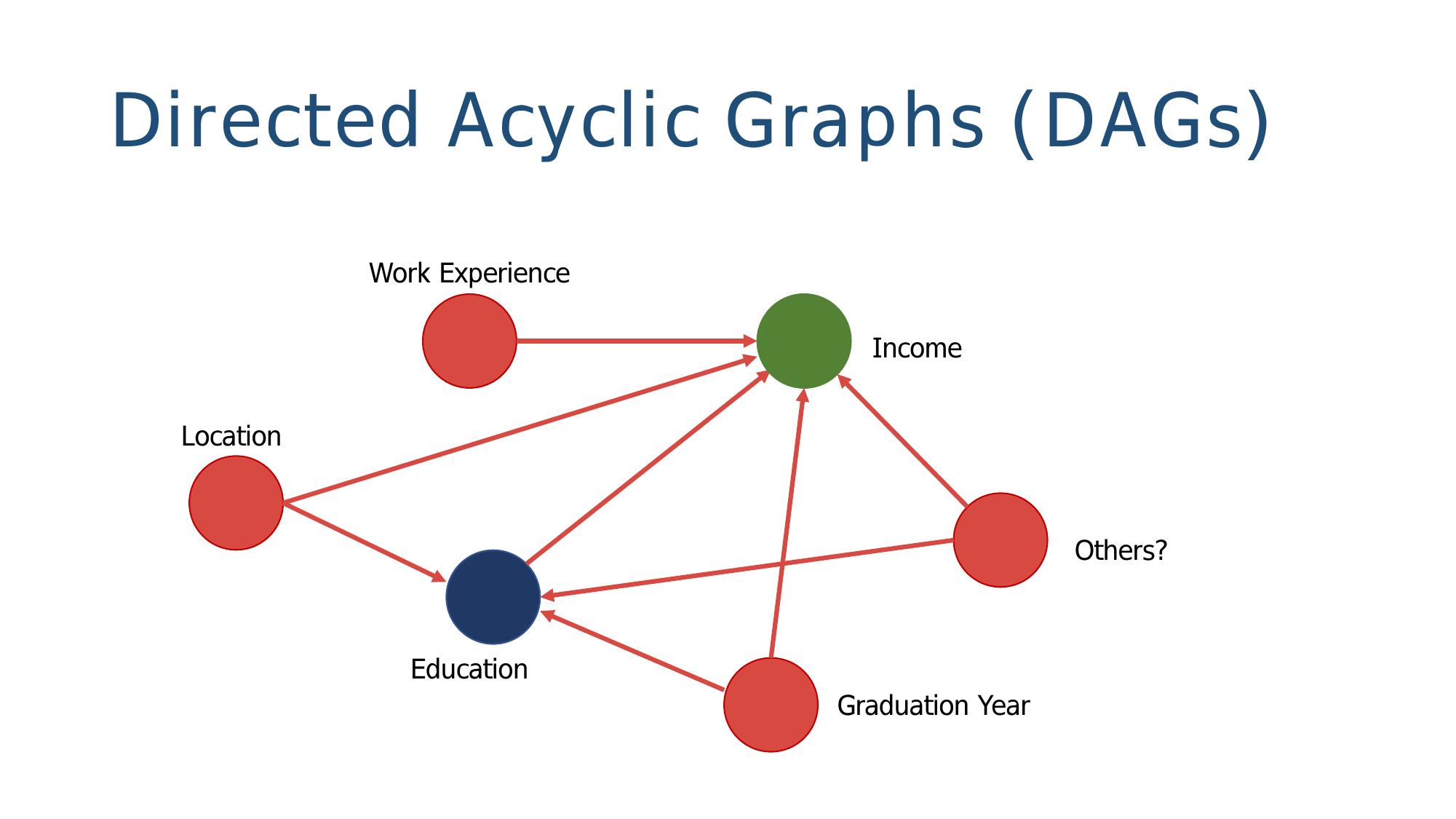

# Directed Acyclic Graphs (DAGs)
Work Experience

Income
Location

Others?

Education

Graduation Year